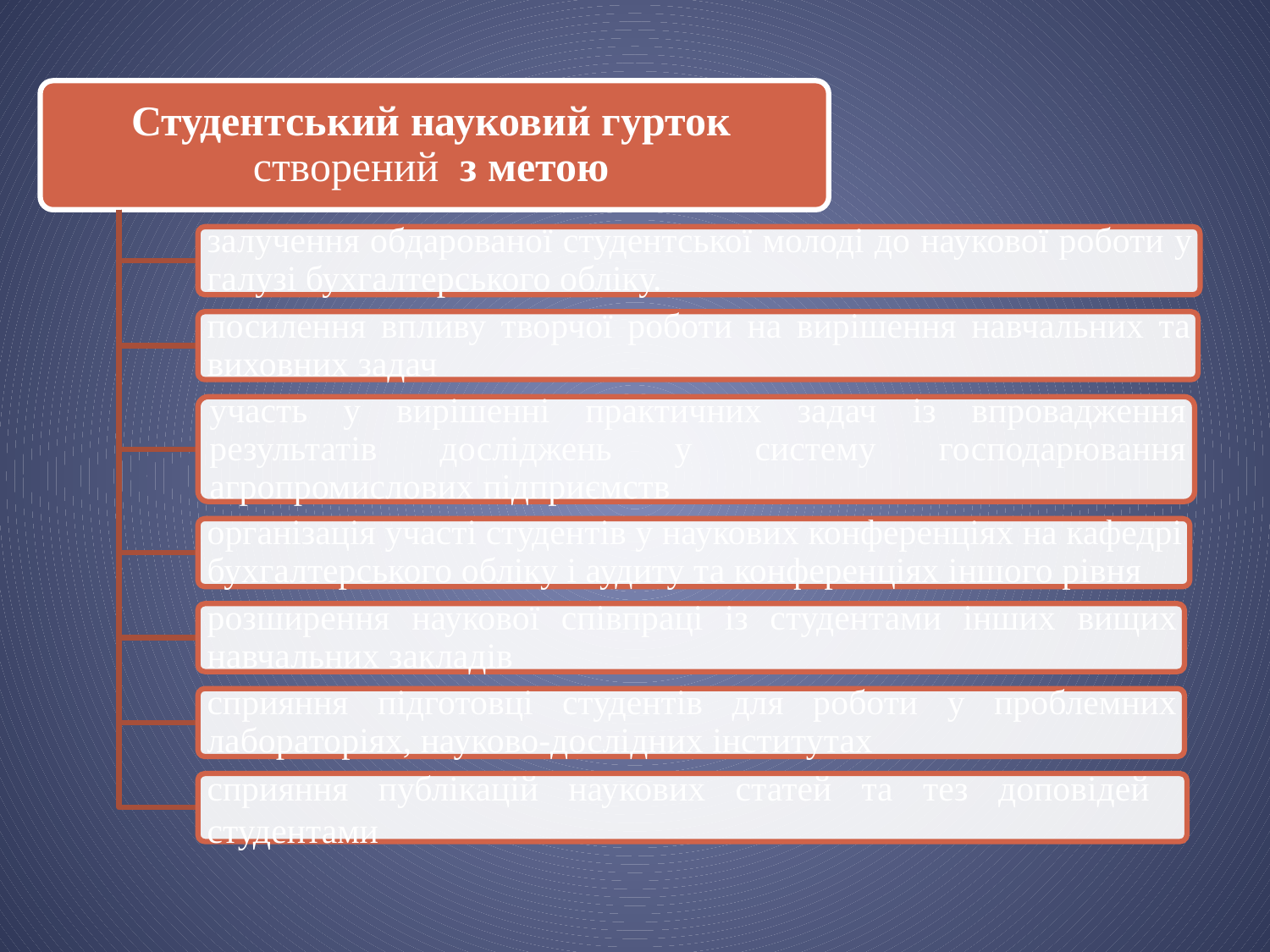

Студентський науковий гурток  створений  з метою
залучення обдарованої студентської молоді до наукової роботи у галузі бухгалтерського обліку.
посилення впливу творчої роботи на вирішення навчальних та виховних задач
участь у вирішенні практичних задач із впровадження результатів досліджень у систему господарювання агропромислових підприємств
організація участі студентів у наукових конференціях на кафедрі бухгалтерського обліку і аудиту та конференціях іншого рівня
розширення наукової співпраці із студентами інших вищих навчальних закладів
сприяння підготовці студентів для роботи у проблемних лабораторіях, науково-дослідних інститутах
сприяння публікацій наукових статей та тез доповідей  студентами